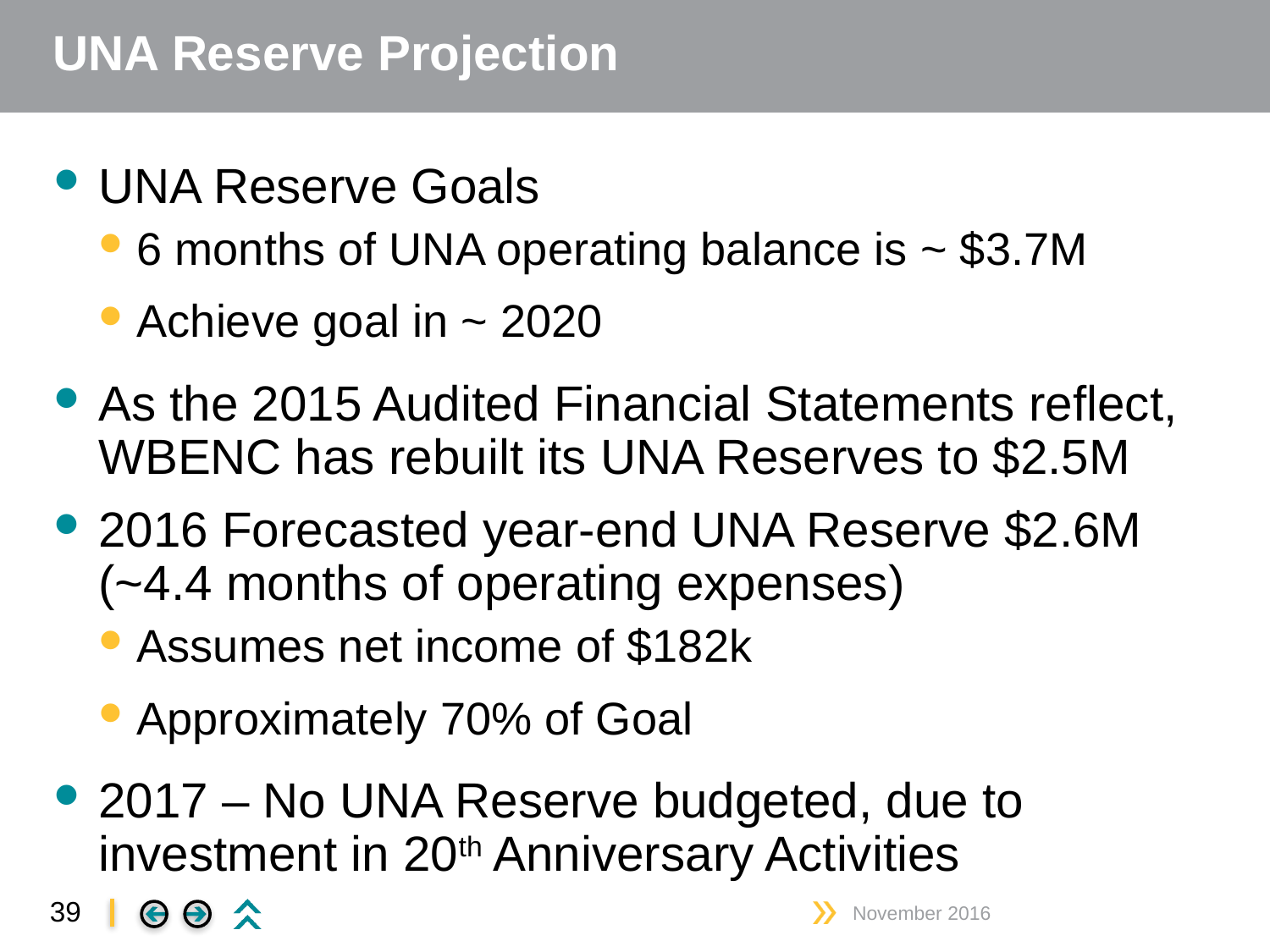

# UNA Reserve Projection
UNA Reserve Goals
6 months of UNA operating balance is ~ $3.7M
Achieve goal in ~ 2020
As the 2015 Audited Financial Statements reflect, WBENC has rebuilt its UNA Reserves to $2.5M
2016 Forecasted year-end UNA Reserve $2.6M   (~4.4 months of operating expenses)
Assumes net income of $182k
Approximately 70% of Goal
2017 – No UNA Reserve budgeted, due to investment in 20th Anniversary Activities